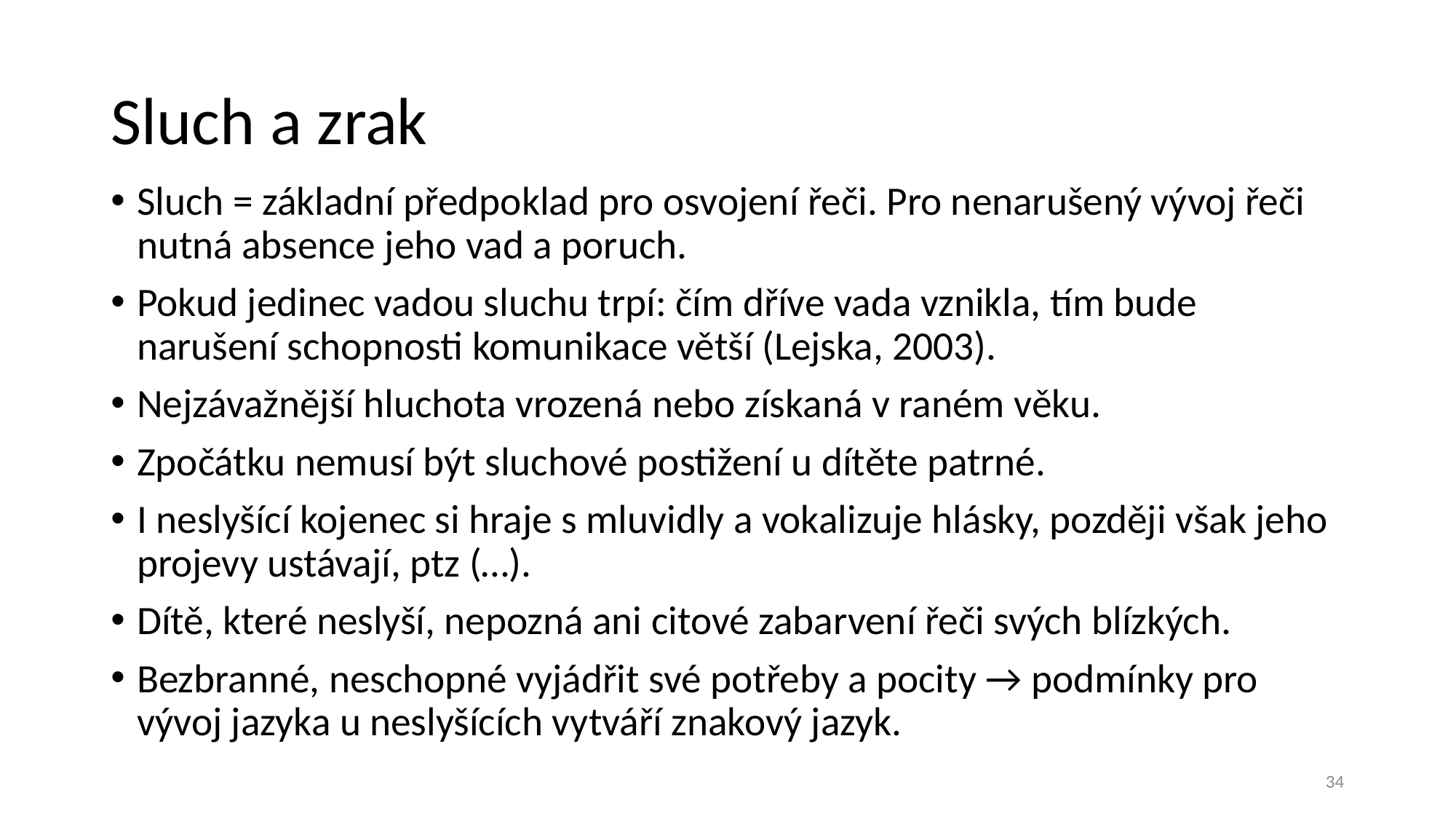

# Sluch a zrak
Sluch = základní předpoklad pro osvojení řeči. Pro nenarušený vývoj řeči nutná absence jeho vad a poruch.
Pokud jedinec vadou sluchu trpí: čím dříve vada vznikla, tím bude narušení schopnosti komunikace větší (Lejska, 2003).
Nejzávažnější hluchota vrozená nebo získaná v raném věku.
Zpočátku nemusí být sluchové postižení u dítěte patrné.
I neslyšící kojenec si hraje s mluvidly a vokalizuje hlásky, později však jeho projevy ustávají, ptz (…).
Dítě, které neslyší, nepozná ani citové zabarvení řeči svých blízkých.
Bezbranné, neschopné vyjádřit své potřeby a pocity → podmínky pro vývoj jazyka u neslyšících vytváří znakový jazyk.

34